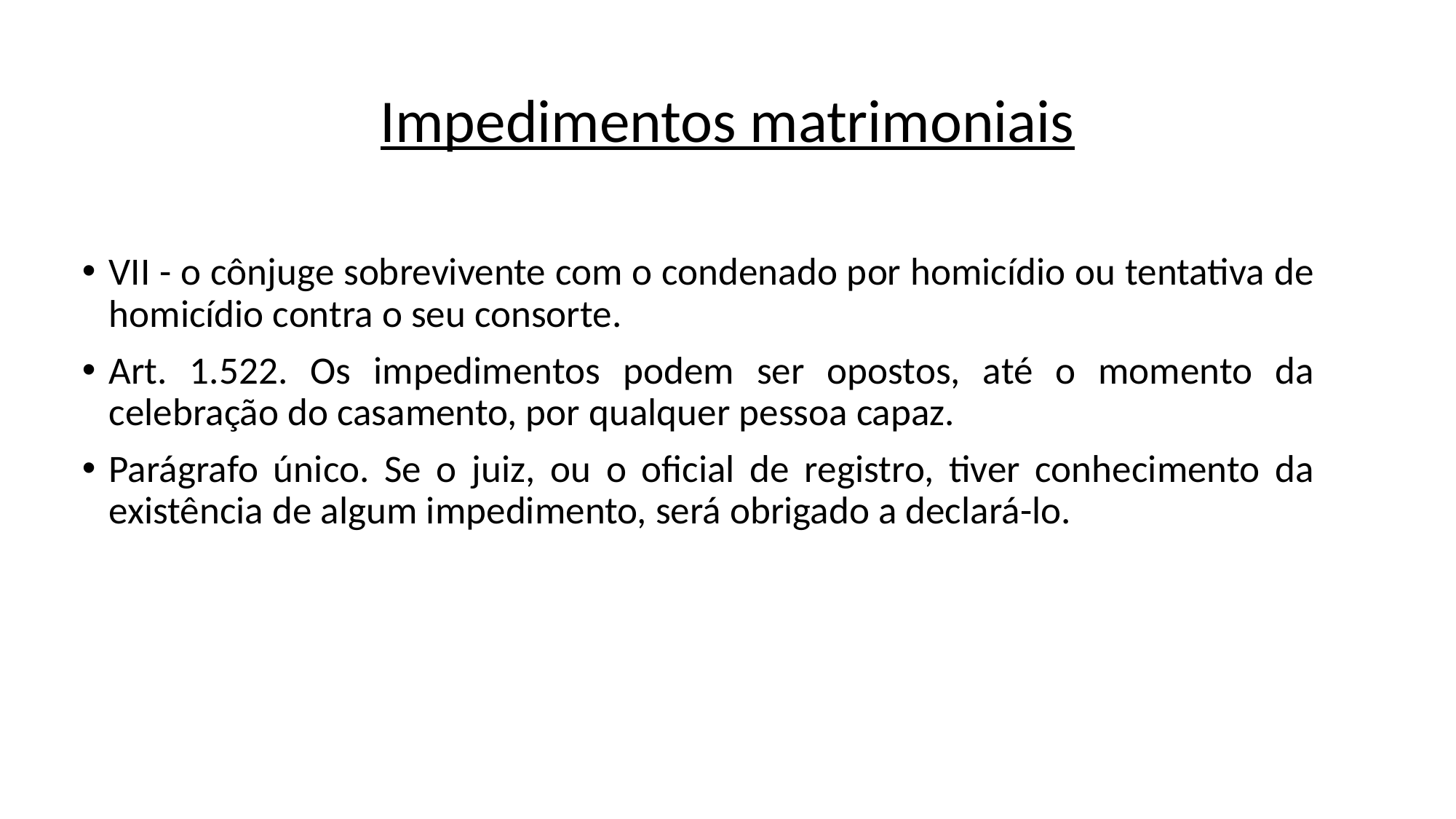

# Impedimentos matrimoniais

VII - o cônjuge sobrevivente com o condenado por homicídio ou tentativa de homicídio contra o seu consorte.
Art. 1.522. Os impedimentos podem ser opostos, até o momento da celebração do casamento, por qualquer pessoa capaz.
Parágrafo único. Se o juiz, ou o oficial de registro, tiver conhecimento da existência de algum impedimento, será obrigado a declará-lo.